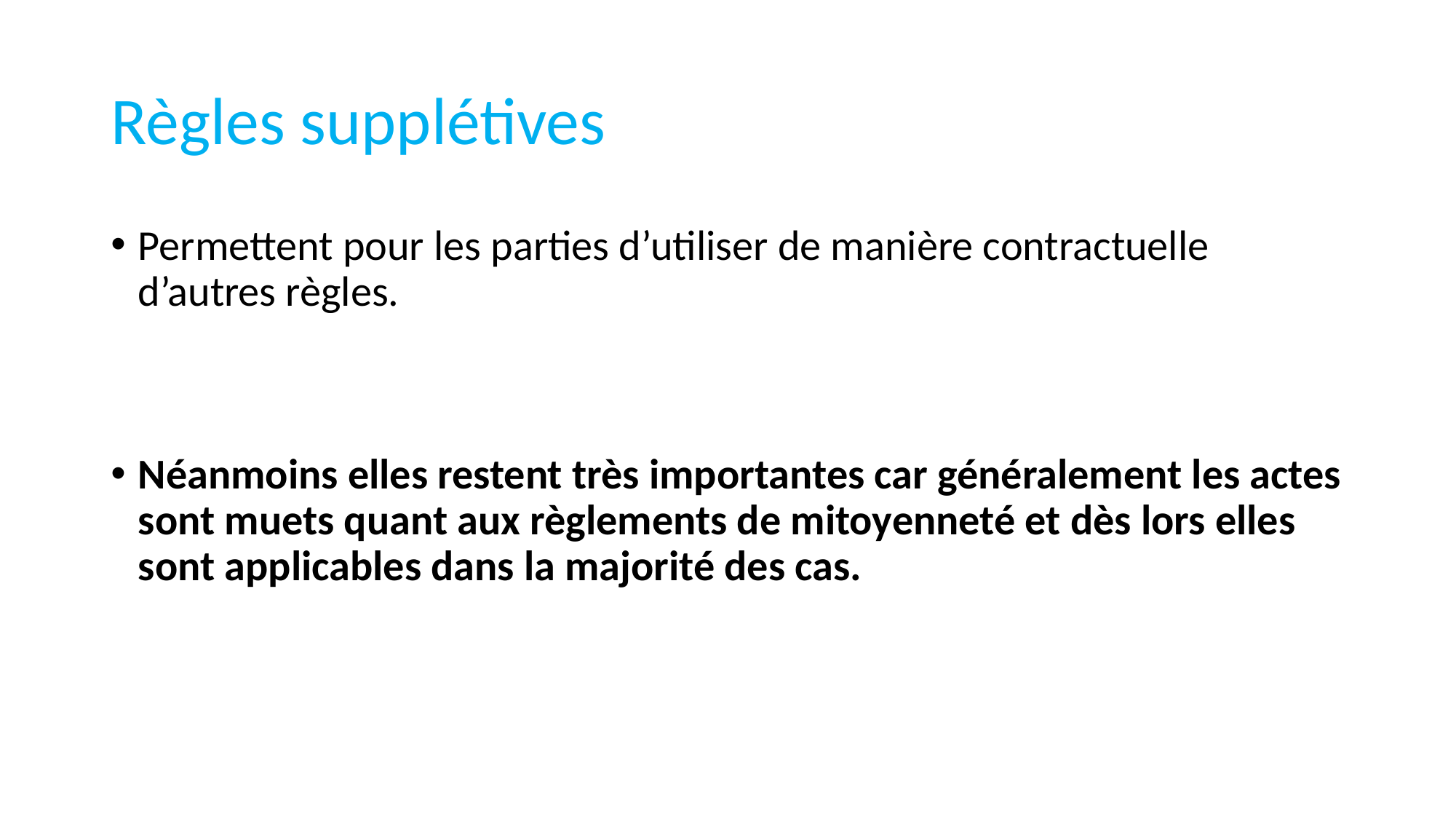

# Règles supplétives
Permettent pour les parties d’utiliser de manière contractuelle d’autres règles.

Néanmoins elles restent très importantes car généralement les actes sont muets quant aux règlements de mitoyenneté et dès lors elles sont applicables dans la majorité des cas.